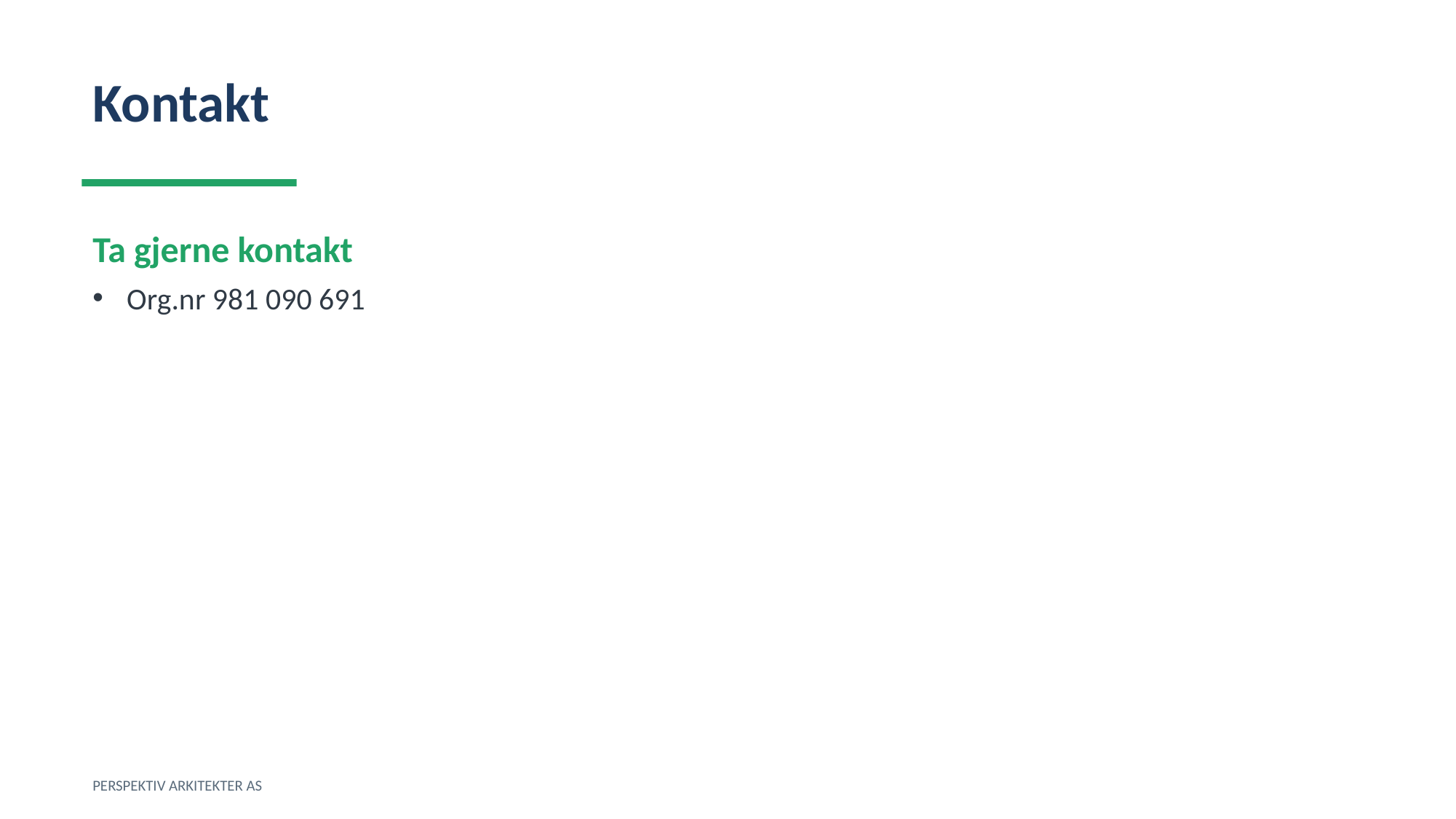

Kontakt

Ta gjerne kontakt
Org.nr 981 090 691
PERSPEKTIV ARKITEKTER AS